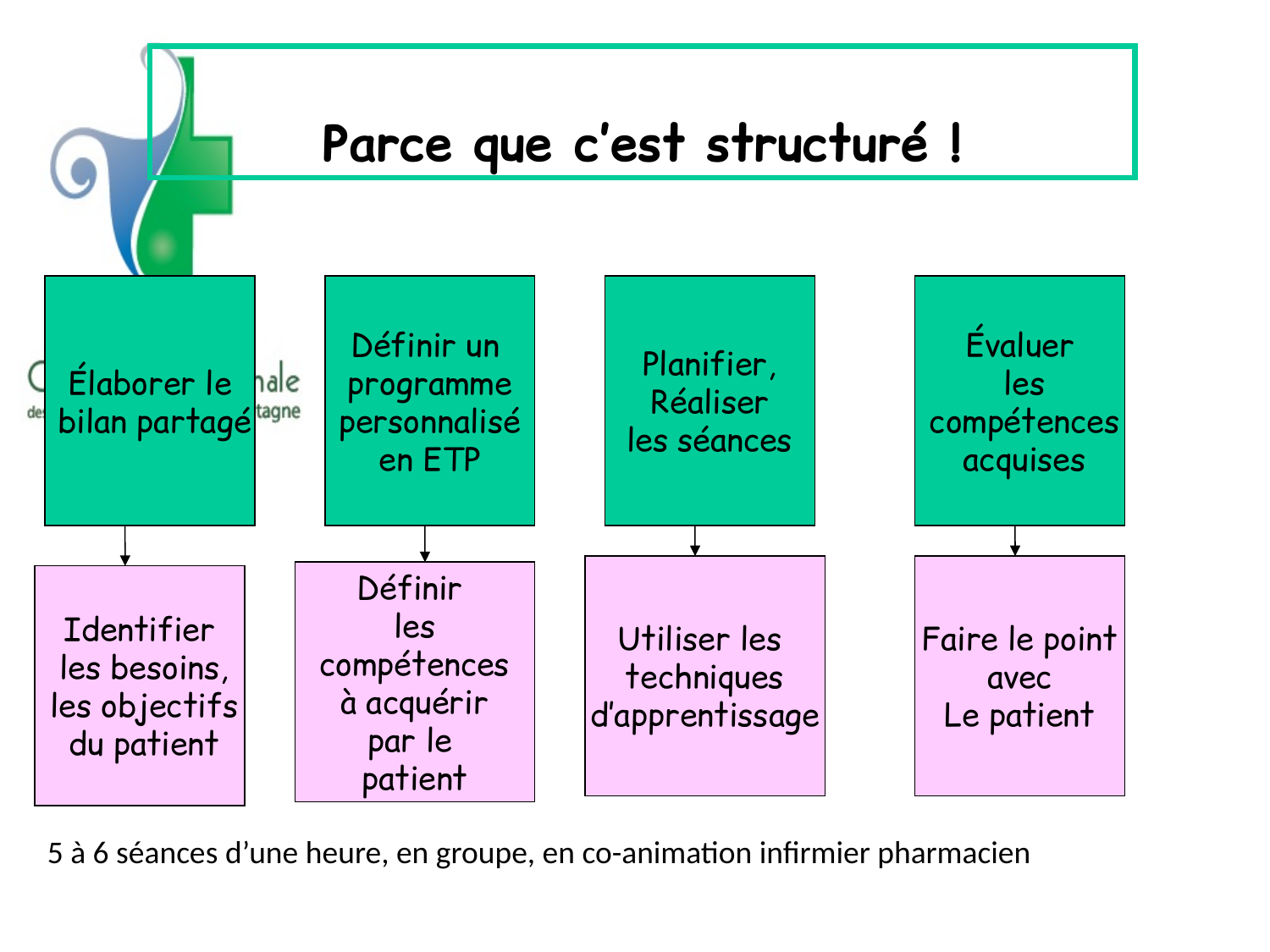

Parce que c’est structuré !
Définir un
programme
personnalisé
en ETP
Élaborer le
 bilan partagé
Planifier,
Réaliser
les séances
Évaluer
 les
 compétences
 acquises

Utiliser les
techniques
d’apprentissage
Faire le point
avec
Le patient

Définir
les
compétences
à acquérir
par le
patient

Identifier
 les besoins,
 les objectifs
 du patient
5 à 6 séances d’une heure, en groupe, en co-animation infirmier pharmacien